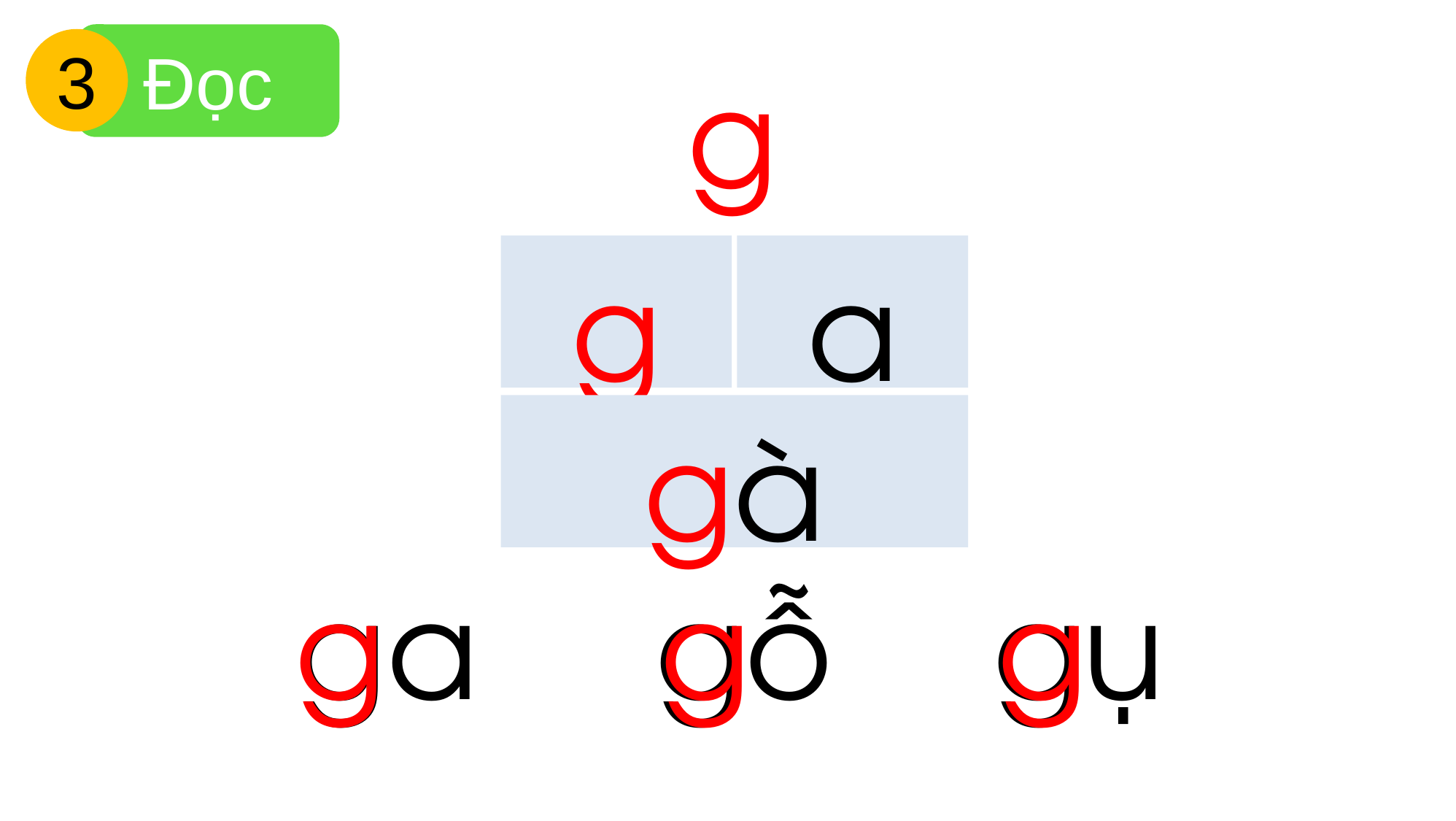

Đọc
3
g
g
a
gà
g
g
g
ga
gỗ
gụ